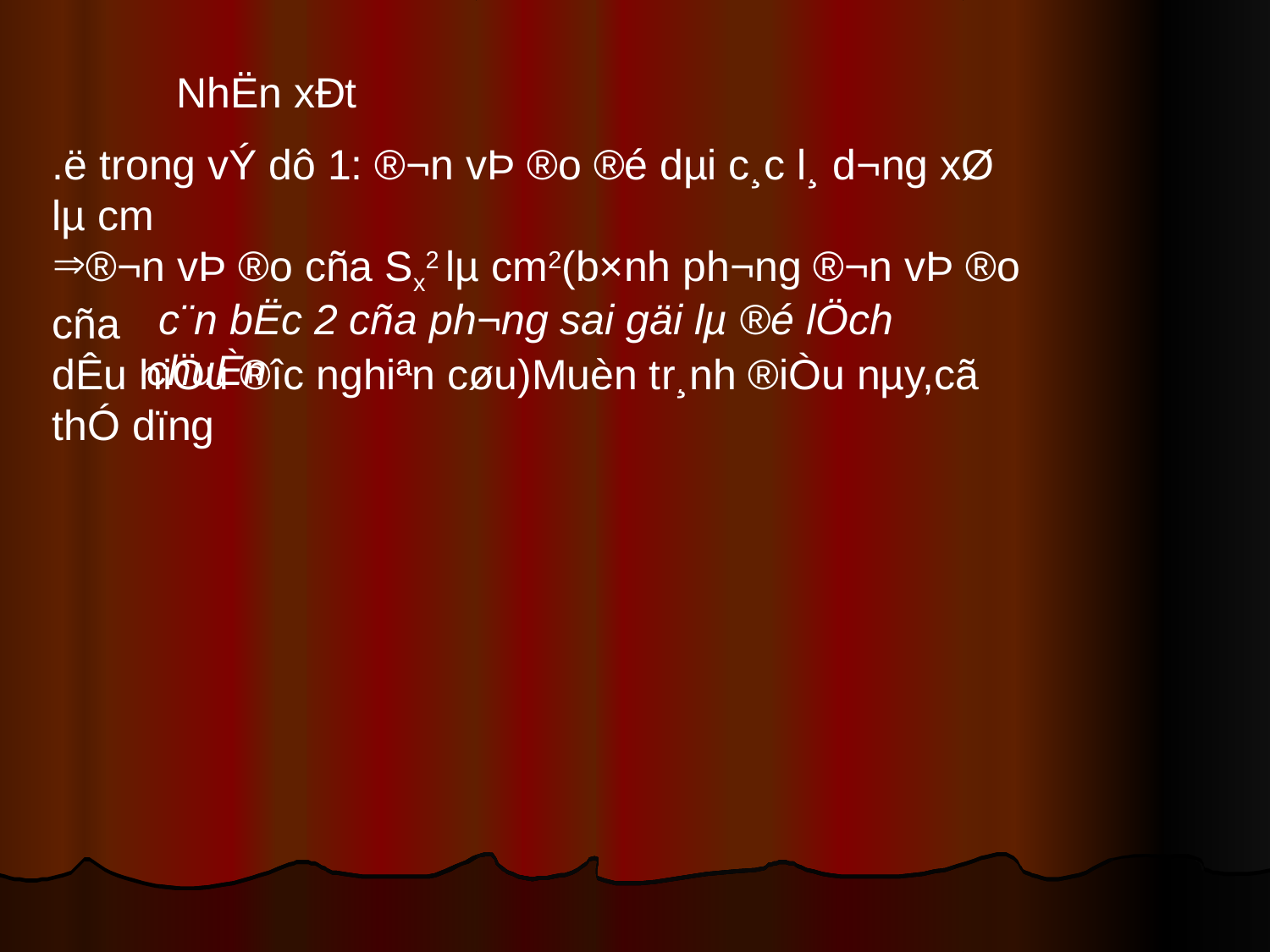

NhËn xÐt
.ë trong vÝ dô 1: ®¬n vÞ ®o ®é dµi c¸c l¸ d­¬ng xØ  lµ cm
®¬n vÞ ®o cña Sx2 lµ cm2(b×nh ph­¬ng ®¬n vÞ ®o cña
dÊu hiÖu ®­îc nghiªn cøu)Muèn tr¸nh ®iÒu nµy,cã thÓ dïng
 c¨n bËc 2 cña ph­¬ng sai gäi lµ ®é lÖch chuÈn